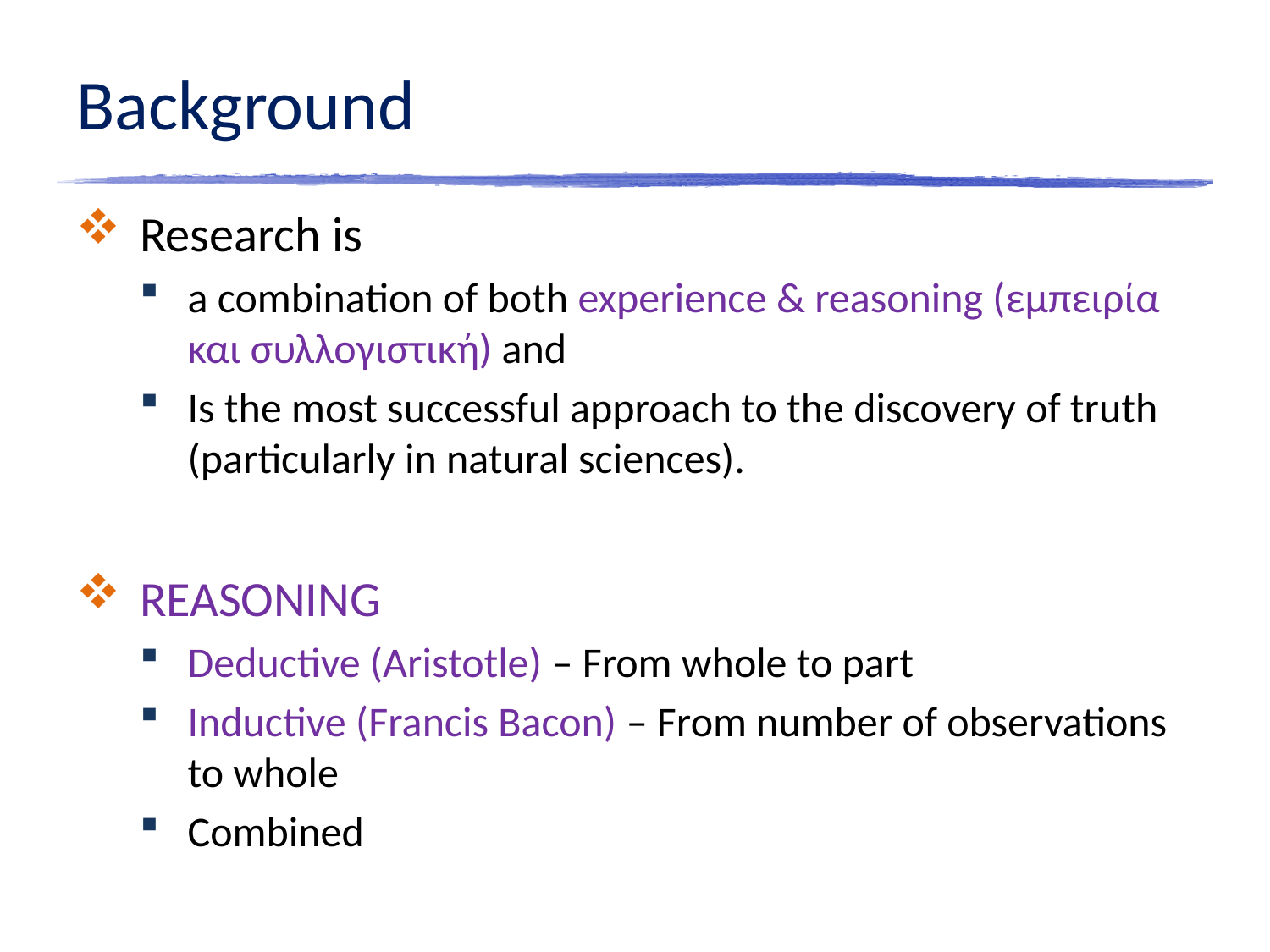

# Background
Research is
a combination of both experience & reasoning (εμπειρία και συλλογιστική) and
Is the most successful approach to the discovery of truth (particularly in natural sciences).

REASONING
Deductive (Aristotle) – From whole to part
Inductive (Francis Bacon) – From number of observations to whole
Combined